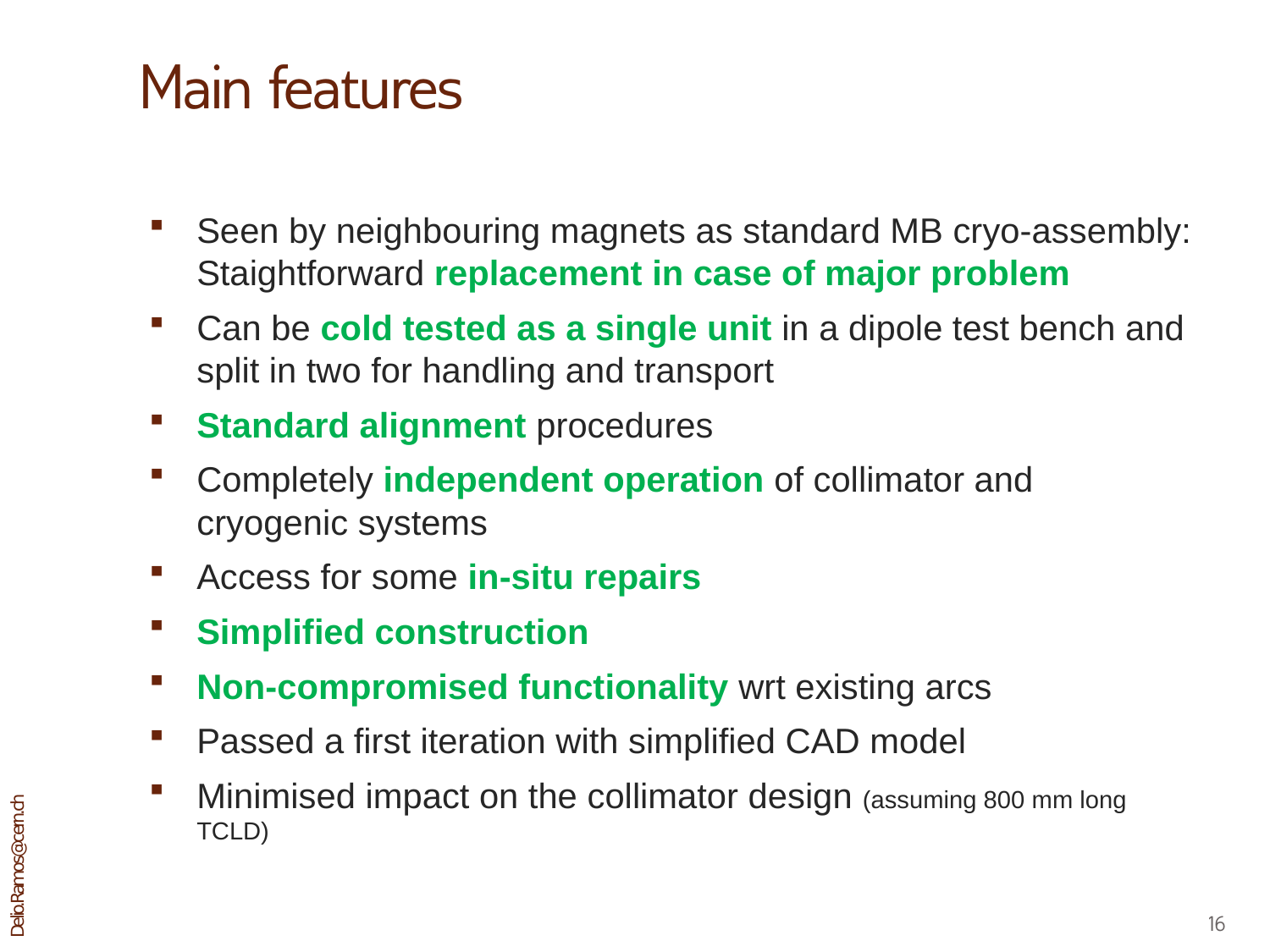

# Main features
Seen by neighbouring magnets as standard MB cryo-assembly: Staightforward replacement in case of major problem
Can be cold tested as a single unit in a dipole test bench and split in two for handling and transport
Standard alignment procedures
Completely independent operation of collimator and cryogenic systems
Access for some in-situ repairs
Simplified construction
Non-compromised functionality wrt existing arcs
Passed a first iteration with simplified CAD model
Minimised impact on the collimator design (assuming 800 mm long TCLD)

16